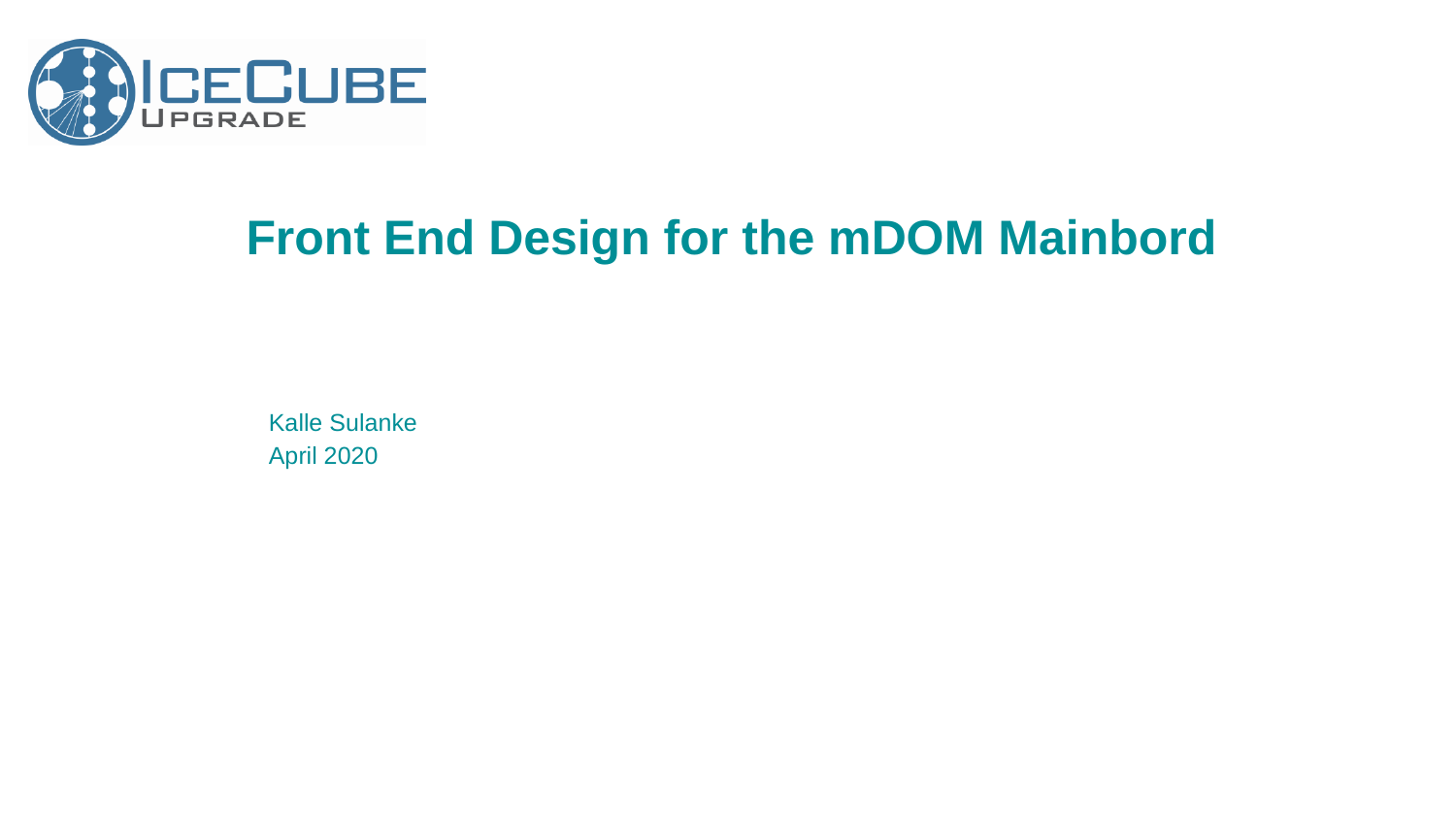

# Front End Design for the mDOM Mainbord
Kalle Sulanke
April 2020